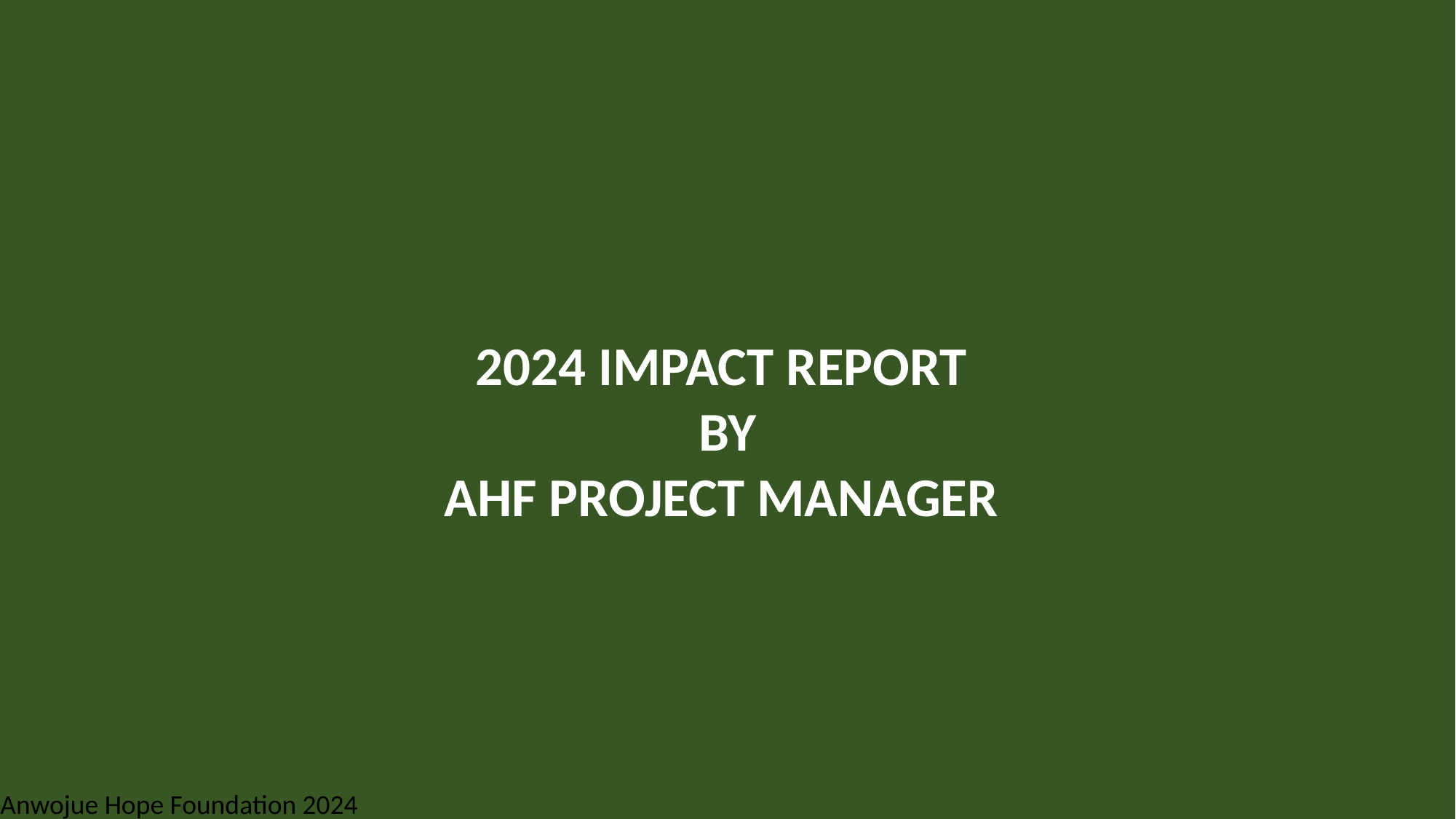

2024 IMPACT REPORT
BY
AHF PROJECT MANAGER
Anwojue Hope Foundation 2024